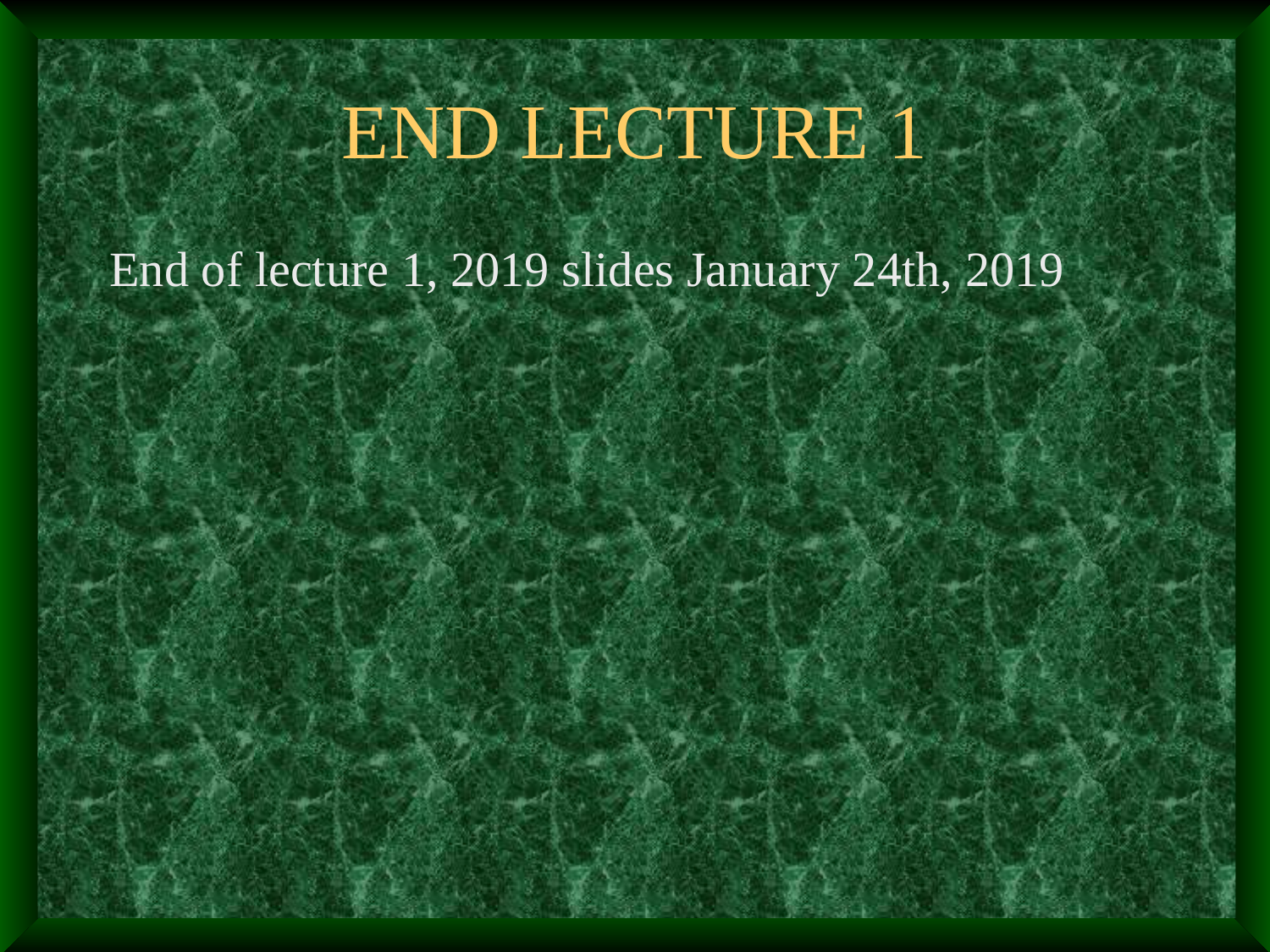

# END LECTURE 1
End of lecture 1, 2019 slides January 24th, 2019